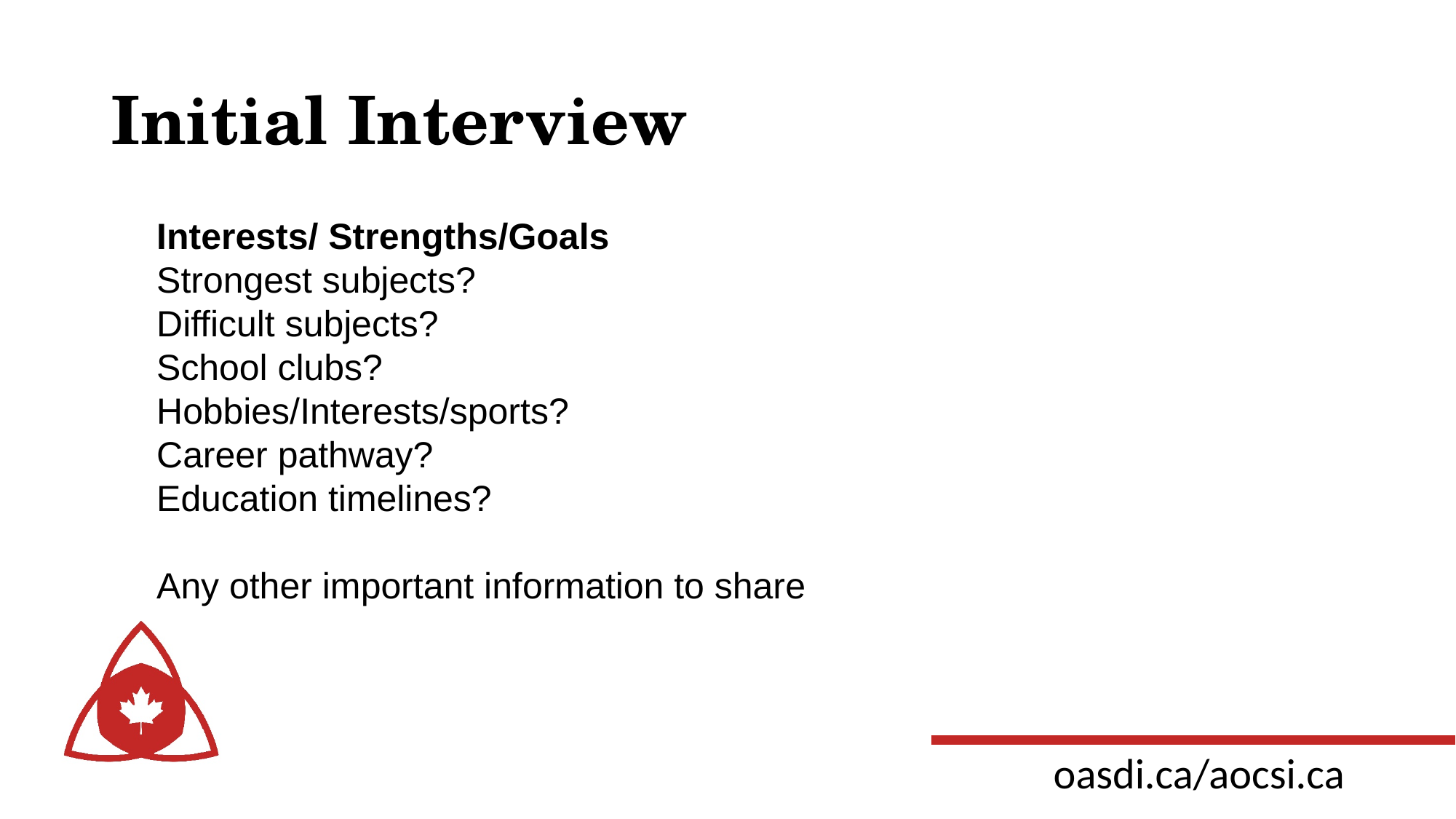

# Initial Interview
Interests/ Strengths/Goals
Strongest subjects?
Difficult subjects?
School clubs?
Hobbies/Interests/sports?
Career pathway?
Education timelines?

Any other important information to share